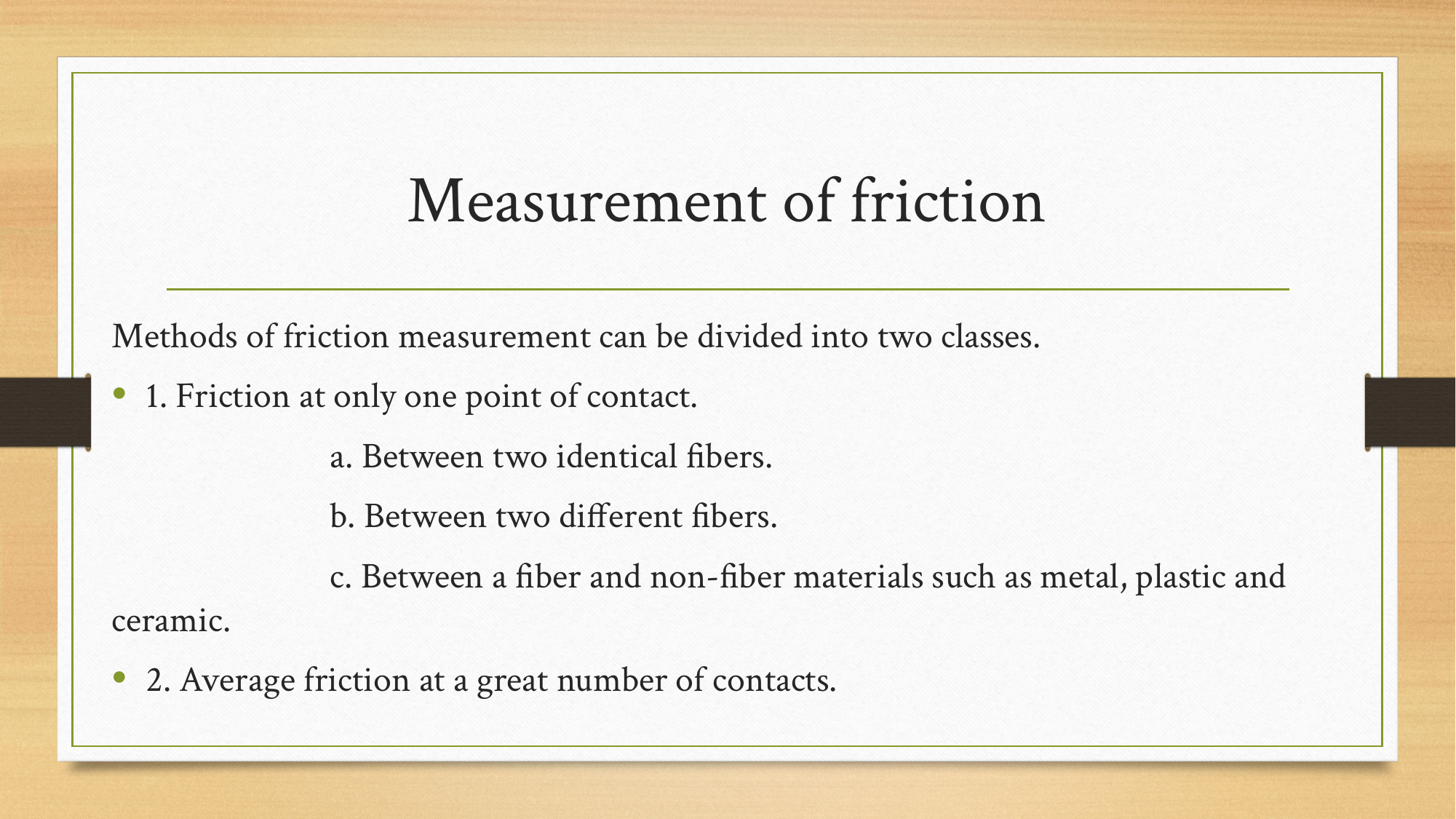

# Measurement of friction
Methods of friction measurement can be divided into two classes.
1. Friction at only one point of contact.
		a. Between two identical fibers.
		b. Between two different fibers.
		c. Between a fiber and non-fiber materials such as metal, plastic and ceramic.
2. Average friction at a great number of contacts.